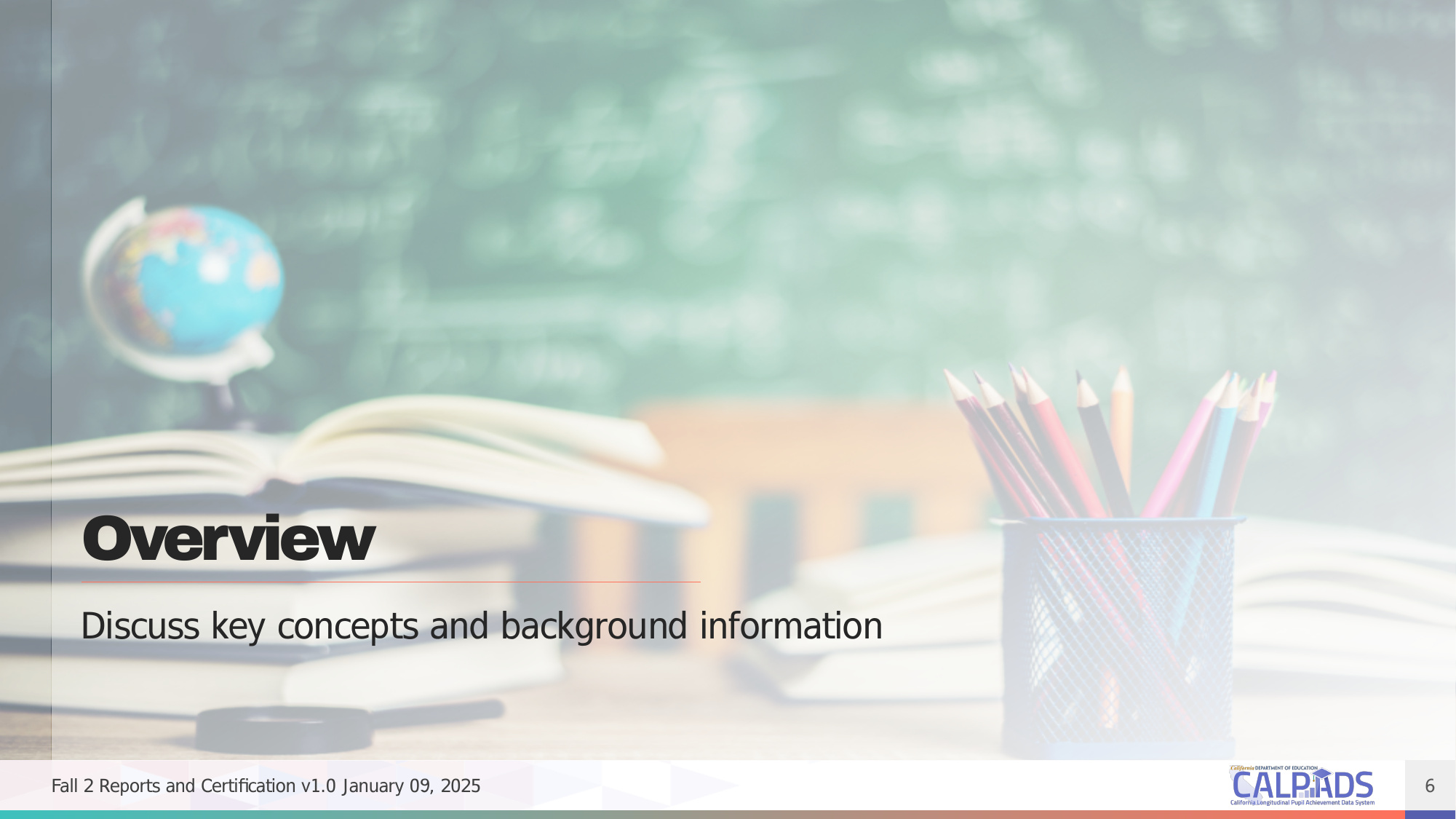

# Overview
Discuss key concepts and background information
Fall 2 Reports and Certification v1.0 January 09, 2025
6